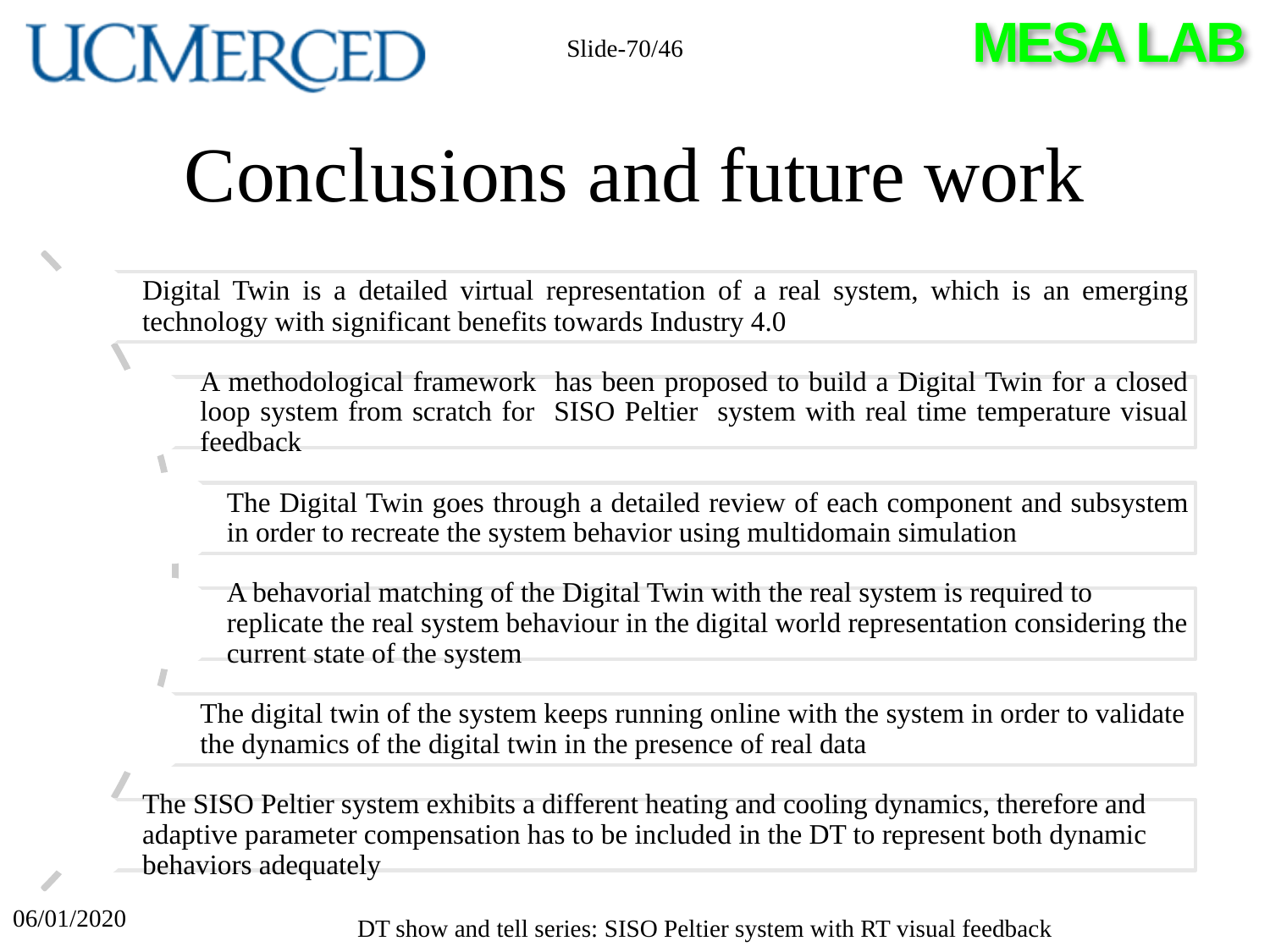

Slide-70/46
# Conclusions and future work
Digital Twin is a detailed virtual representation of a real system, which is an emerging technology with significant benefits towards Industry 4.0
A methodological framework  has been proposed to build a Digital Twin for a closed loop system from scratch for  SISO Peltier  system with real time temperature visual feedback
The Digital Twin goes through a detailed review of each component and subsystem in order to recreate the system behavior using multidomain simulation
A behavorial matching of the Digital Twin with the real system is required to replicate the real system behaviour in the digital world representation considering the current state of the system
The digital twin of the system keeps running online with the system in order to validate the dynamics of the digital twin in the presence of real data
The SISO Peltier system exhibits a different heating and cooling dynamics, therefore and adaptive parameter compensation has to be included in the DT to represent both dynamic behaviors adequately
06/01/2020
DT show and tell series: SISO Peltier system with RT visual feedback